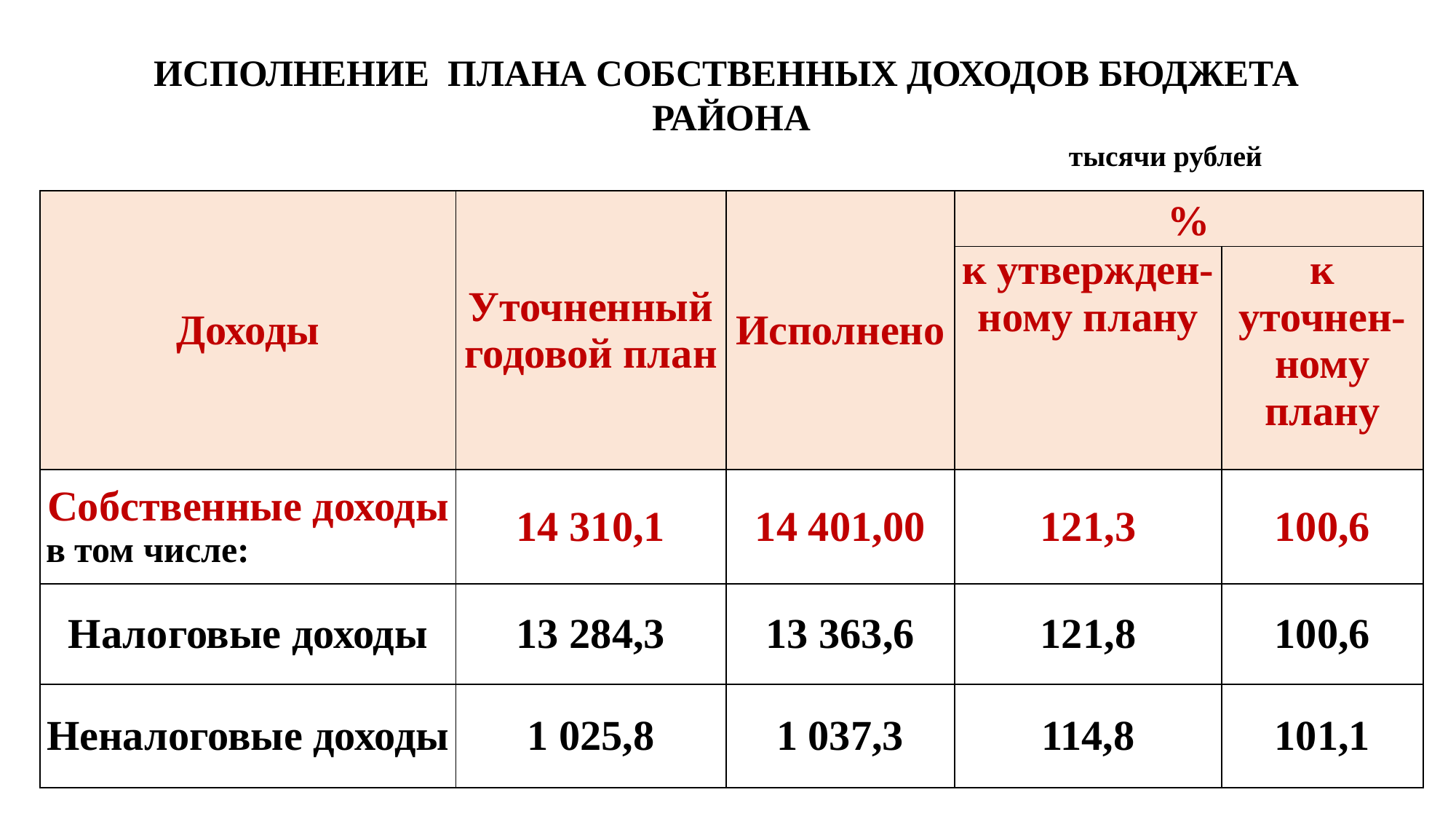

# ИСПОЛНЕНИЕ  ПЛАНА СОБСТВЕННЫХ ДОХОДОВ БЮДЖЕТА  РАЙОНА тысячи рублей
| Доходы | Уточненный годовой план | Исполнено | % |  |
| --- | --- | --- | --- | --- |
|  |  |  | к утвержден- ному плану | к уточнен-ному плану |
| Собственные доходы в том числе: | 14 310,1 | 14 401,00 | 121,3 | 100,6 |
| Налоговые доходы | 13 284,3 | 13 363,6 | 121,8 | 100,6 |
| Неналоговые доходы | 1 025,8 | 1 037,3 | 114,8 | 101,1 |